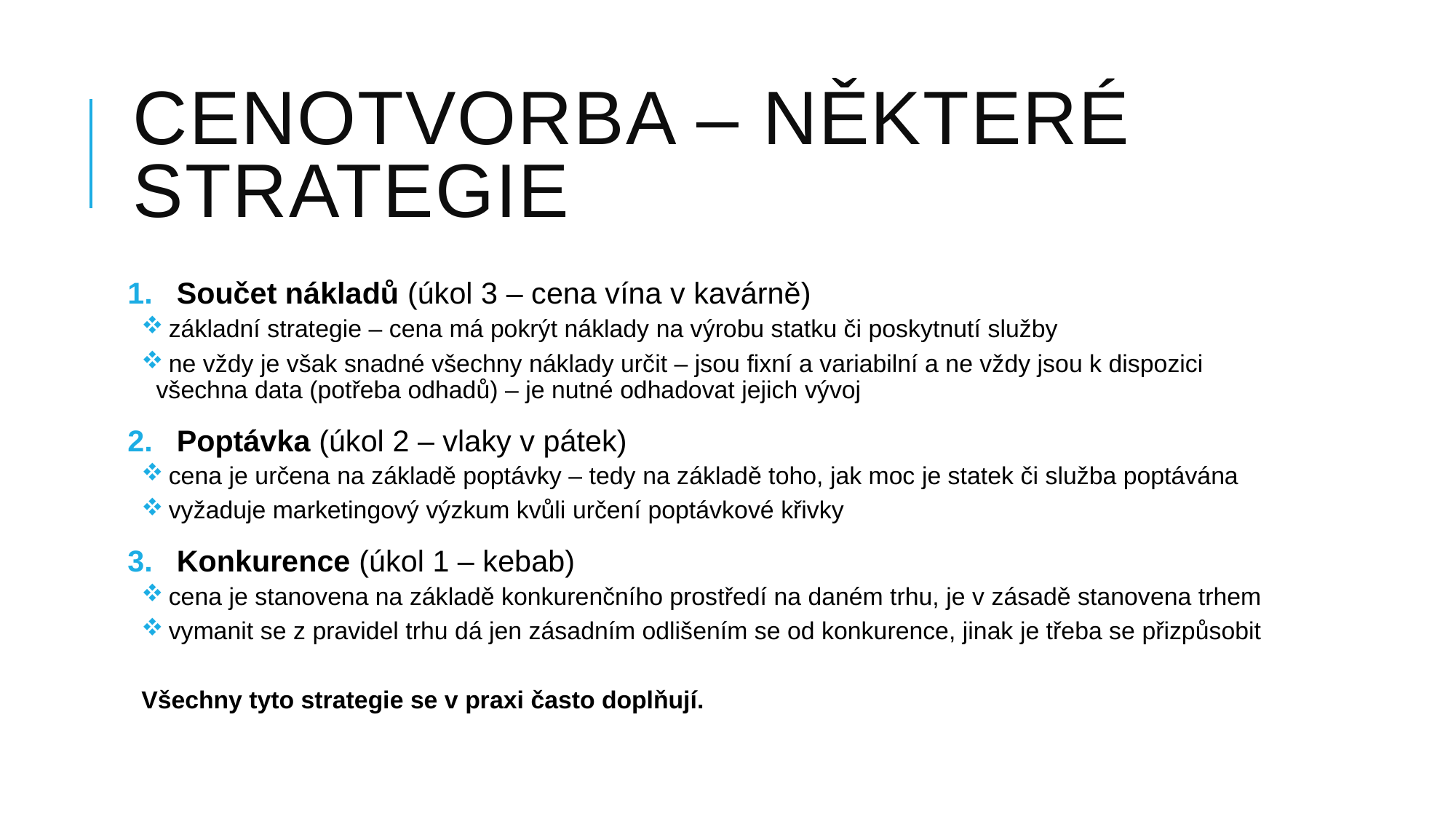

# Cenotvorba – některé strategie
Součet nákladů (úkol 3 – cena vína v kavárně)
 základní strategie – cena má pokrýt náklady na výrobu statku či poskytnutí služby
 ne vždy je však snadné všechny náklady určit – jsou fixní a variabilní a ne vždy jsou k dispozici všechna data (potřeba odhadů) – je nutné odhadovat jejich vývoj
Poptávka (úkol 2 – vlaky v pátek)
 cena je určena na základě poptávky – tedy na základě toho, jak moc je statek či služba poptávána
 vyžaduje marketingový výzkum kvůli určení poptávkové křivky
Konkurence (úkol 1 – kebab)
 cena je stanovena na základě konkurenčního prostředí na daném trhu, je v zásadě stanovena trhem
 vymanit se z pravidel trhu dá jen zásadním odlišením se od konkurence, jinak je třeba se přizpůsobit

Všechny tyto strategie se v praxi často doplňují.